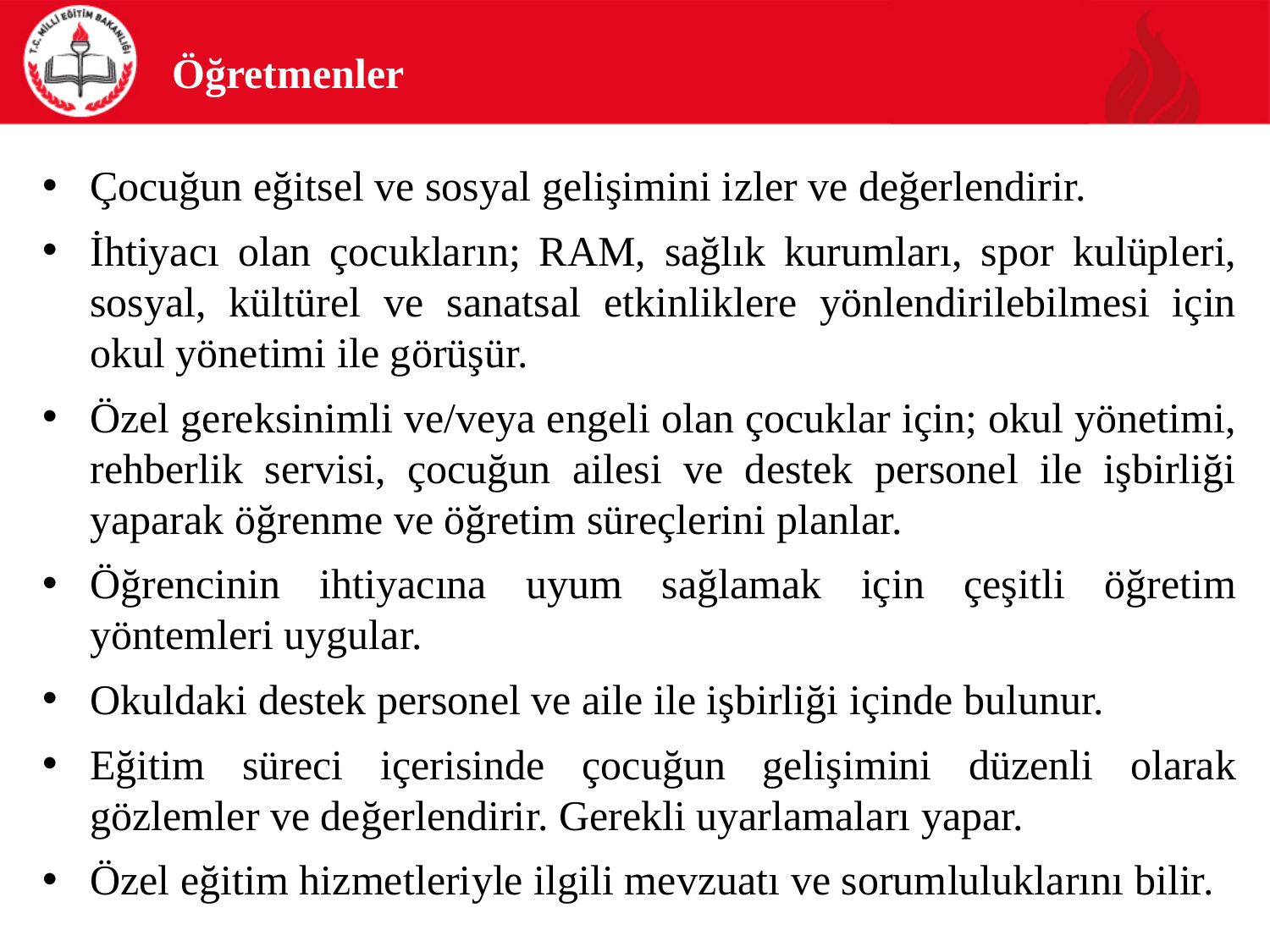

Öğretmenler
Çocuğun eğitsel ve sosyal gelişimini izler ve değerlendirir.
İhtiyacı olan çocukların; RAM, sağlık kurumları, spor kulüpleri, sosyal, kültürel ve sanatsal etkinliklere yönlendirilebilmesi için okul yönetimi ile görüşür.
Özel gereksinimli ve/veya engeli olan çocuklar için; okul yönetimi, reh­berlik servisi, çocuğun ailesi ve destek personel ile işbirliği yaparak öğrenme ve öğretim süreçlerini planlar.
Öğrencinin ihtiyacına uyum sağlamak için çeşitli öğretim yöntemleri uygular.
Okuldaki destek personel ve aile ile işbirliği içinde bulunur.
Eğitim süreci içerisinde çocuğun gelişimini düzenli olarak gözlemler ve değerlendirir. Gerekli uyarlamaları yapar.
Özel eğitim hizmetleriyle ilgili mevzuatı ve sorumluluklarını bilir.